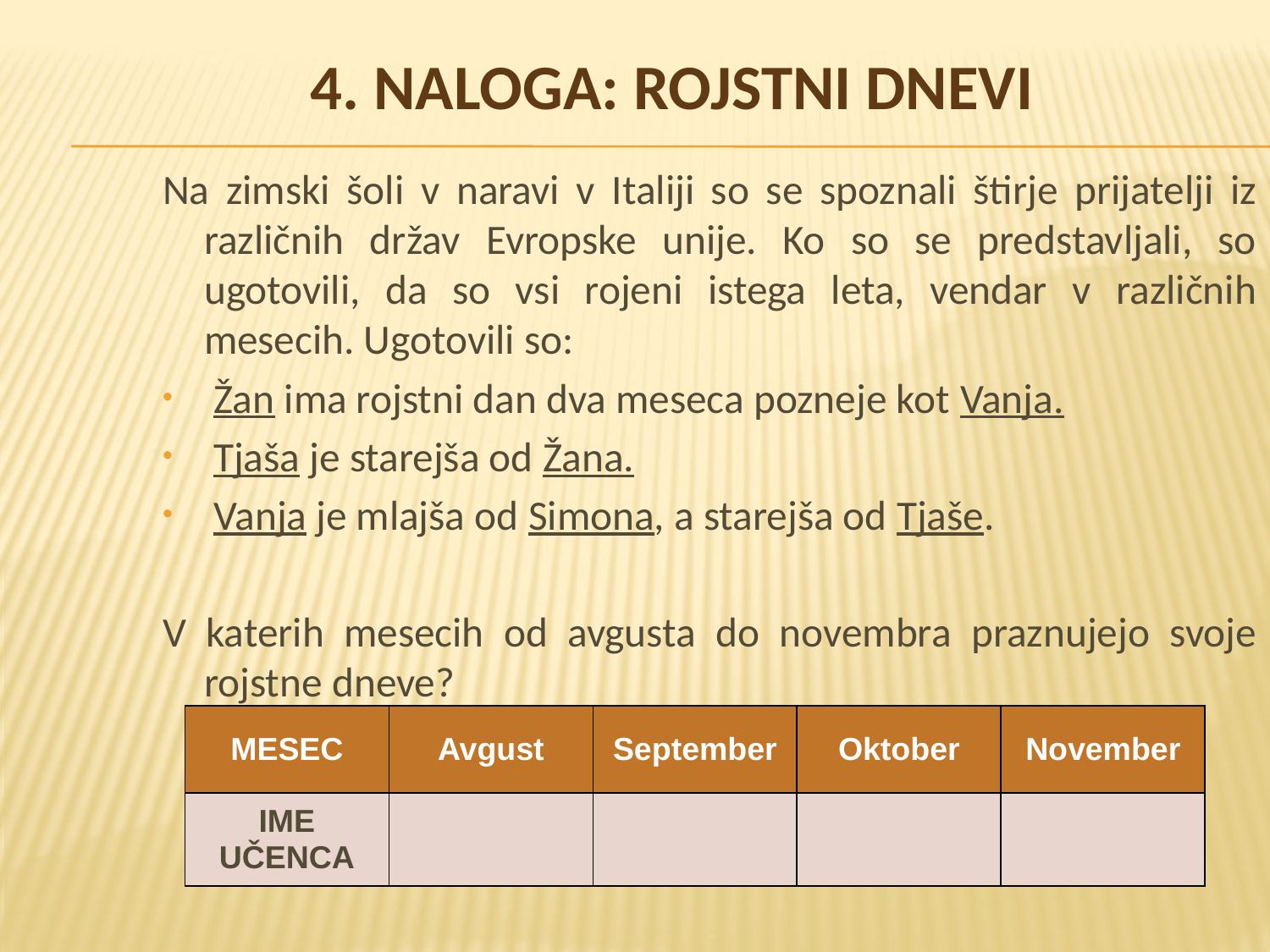

# 4. naloga: ROJSTNI DNEVI
Na zimski šoli v naravi v Italiji so se spoznali štirje prijatelji iz različnih držav Evropske unije. Ko so se predstavljali, so ugotovili, da so vsi rojeni istega leta, vendar v različnih mesecih. Ugotovili so:
 Žan ima rojstni dan dva meseca pozneje kot Vanja.
 Tjaša je starejša od Žana.
 Vanja je mlajša od Simona, a starejša od Tjaše.

V katerih mesecih od avgusta do novembra praznujejo svoje rojstne dneve?

| MESEC | Avgust | September | Oktober | November |
| --- | --- | --- | --- | --- |
| IME UČENCA |  |  |  |  |